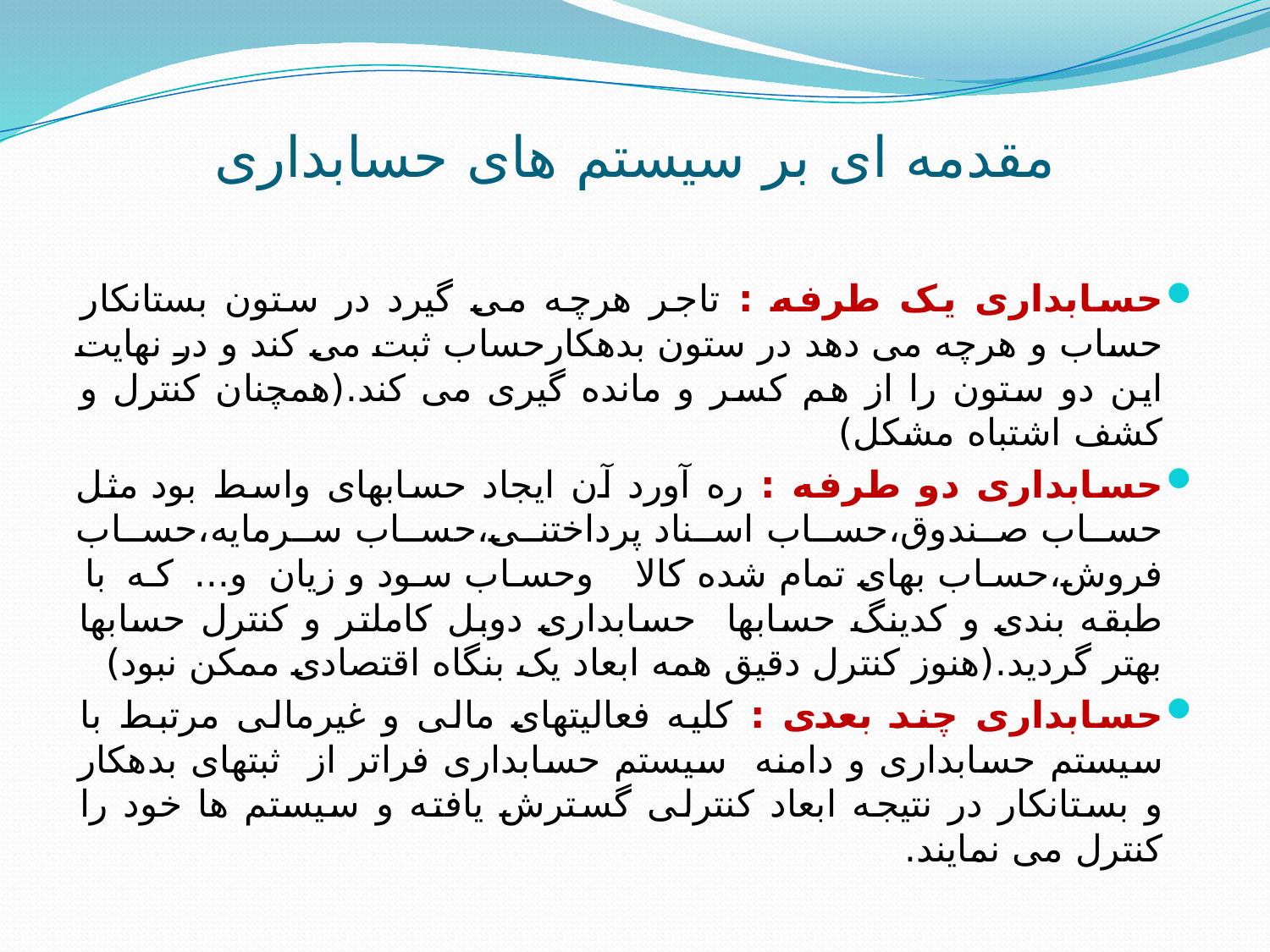

# مقدمه ای بر سیستم های حسابداری
حسابداری یک طرفه : تاجر هرچه می گیرد در ستون بستانکار حساب و هرچه می دهد در ستون بدهکارحساب ثبت می کند و در نهایت این دو ستون را از هم کسر و مانده گیری می کند.(همچنان کنترل و کشف اشتباه مشکل)
حسابداری دو طرفه : ره آورد آن ایجاد حسابهای واسط بود مثل حساب صندوق،حساب اسناد پرداختنی،حساب سرمایه،حساب فروش،حساب بهای تمام شده کالا  وحساب سود و زیان و... که با طبقه بندی و کدینگ حسابها  حسابداری دوبل کاملتر و کنترل حسابها بهتر گردید.(هنوز کنترل دقیق همه ابعاد یک بنگاه اقتصادی ممکن نبود)
حسابداری چند بعدی : کلیه فعالیتهای مالی و غیرمالی مرتبط با سیستم حسابداری و دامنه  سیستم حسابداری فراتر از  ثبتهای بدهکار و بستانکار در نتیجه ابعاد کنترلی گسترش یافته و سیستم ها خود را کنترل می نمایند.